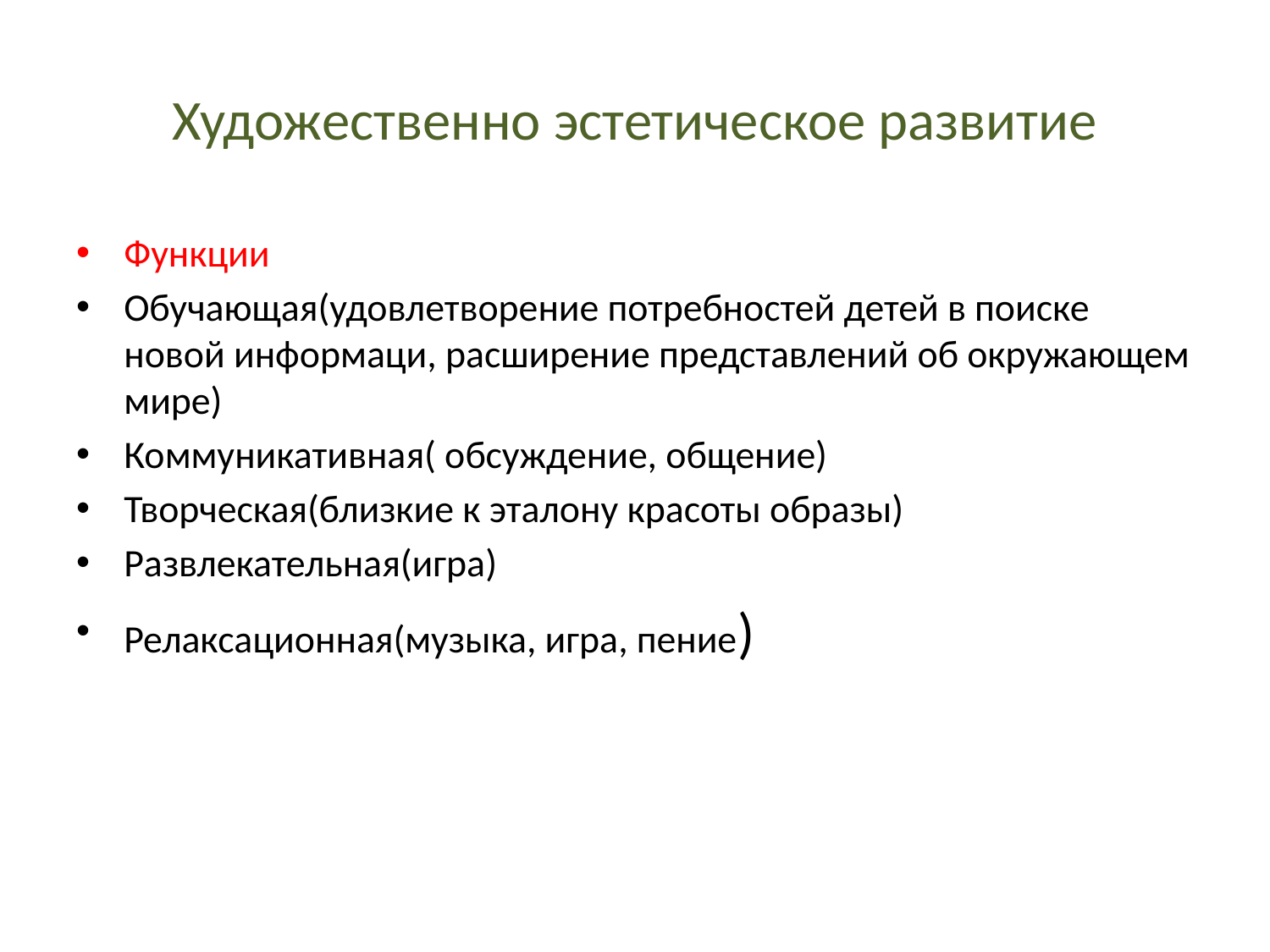

# Художественно эстетическое развитие
Функции
Обучающая(удовлетворение потребностей детей в поиске новой информаци, расширение представлений об окружающем мире)
Коммуникативная( обсуждение, общение)
Творческая(близкие к эталону красоты образы)
Развлекательная(игра)
Релаксационная(музыка, игра, пение)